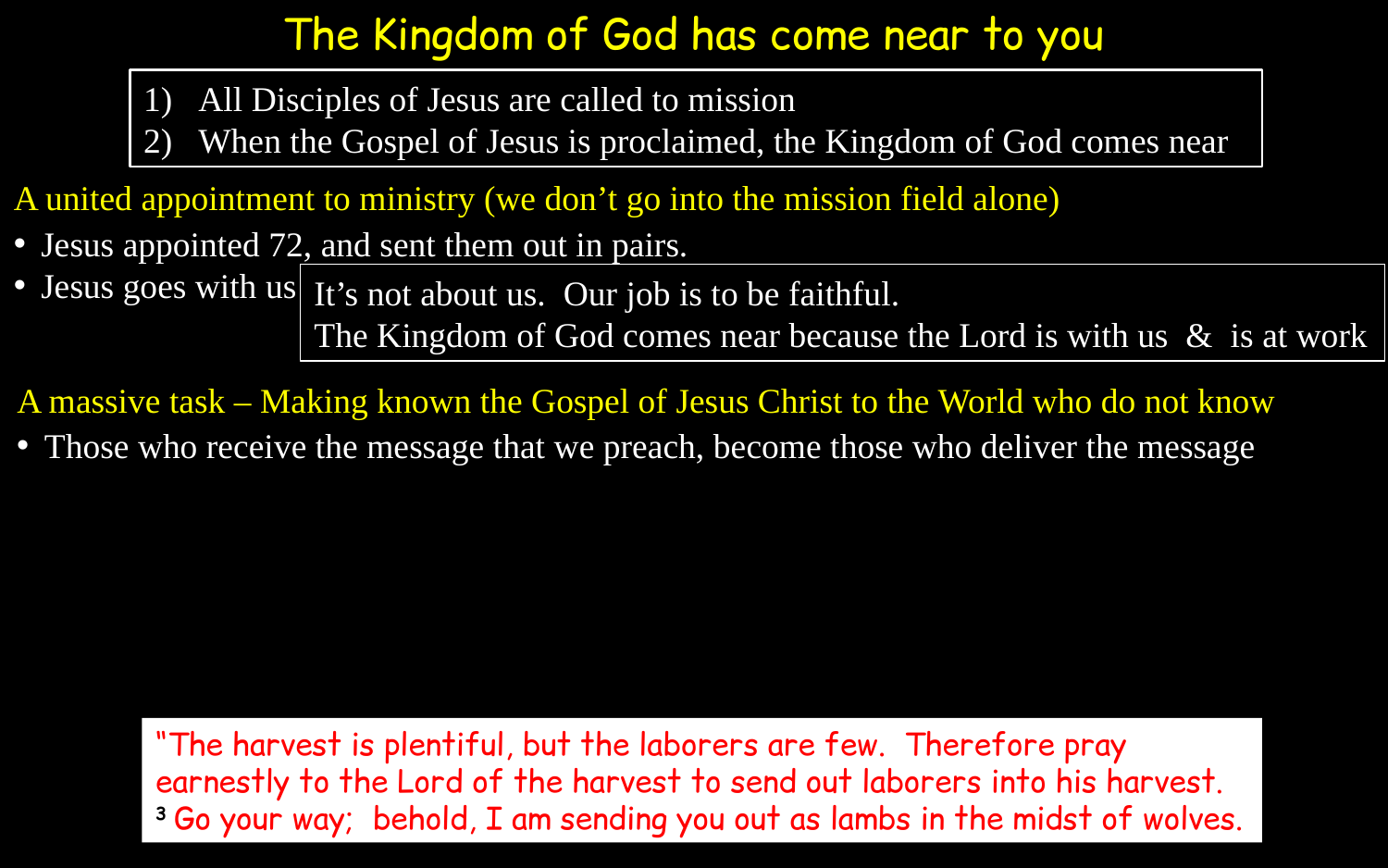

The Kingdom of God has come near to you
All Disciples of Jesus are called to mission
When the Gospel of Jesus is proclaimed, the Kingdom of God comes near
A united appointment to ministry (we don’t go into the mission field alone)
Jesus appointed 72, and sent them out in pairs.
Jesus goes with us
It’s not about us.  Our job is to be faithful.
The Kingdom of God comes near because the Lord is with us  &  is at work
A massive task – Making known the Gospel of Jesus Christ to the World who do not know
Those who receive the message that we preach, become those who deliver the message
“The harvest is plentiful, but the laborers are few.  Therefore pray earnestly to the Lord of the harvest to send out laborers into his harvest.  3 Go your way;  behold, I am sending you out as lambs in the midst of wolves.